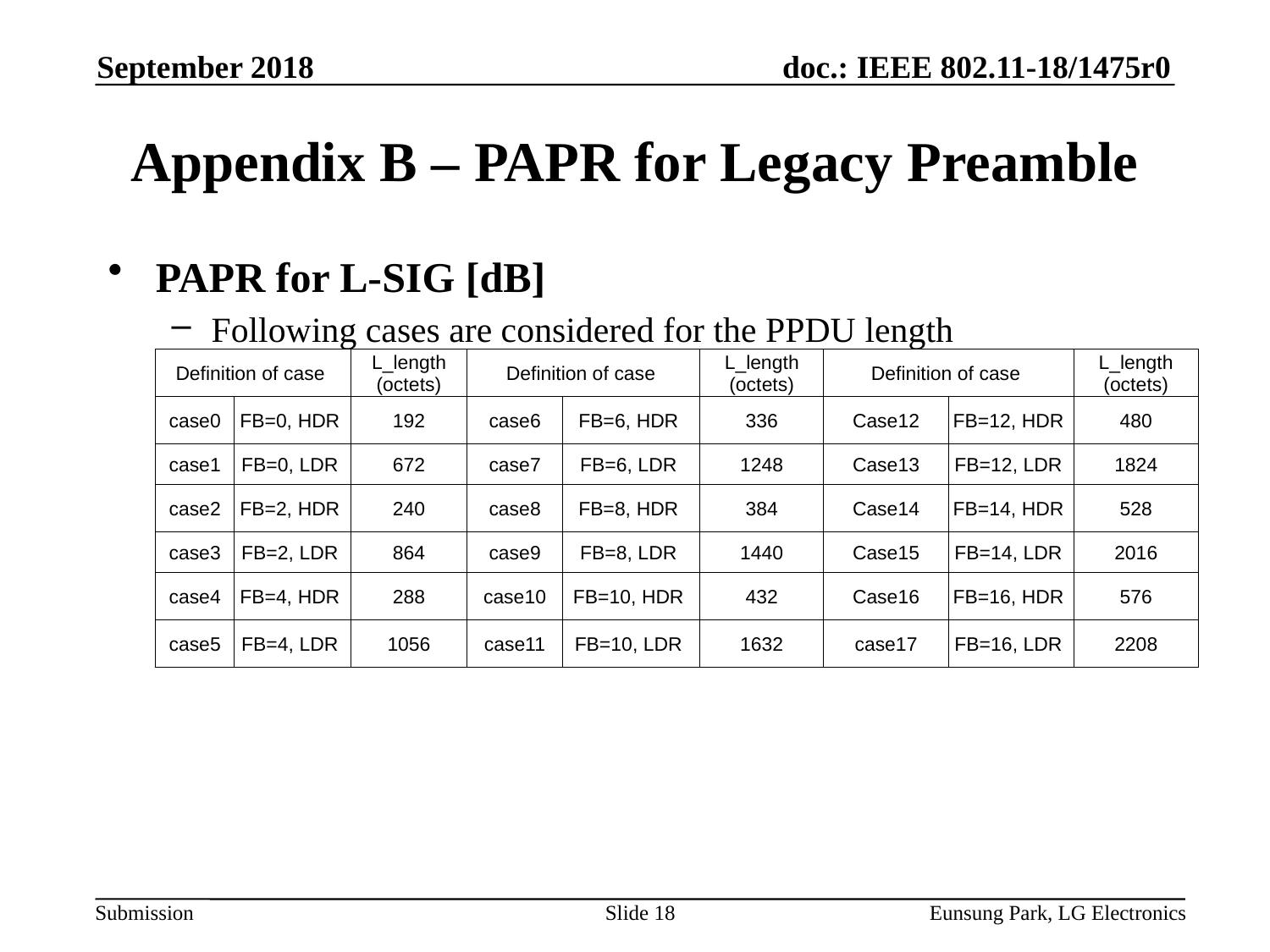

September 2018
# Appendix B – PAPR for Legacy Preamble
PAPR for L-SIG [dB]
Following cases are considered for the PPDU length

| Definition of case |  | L\_length (octets) | Definition of case |  | L\_length (octets) | Definition of case |  | L\_length (octets) |
| --- | --- | --- | --- | --- | --- | --- | --- | --- |
| case0 | FB=0, HDR | 192 | case6 | FB=6, HDR | 336 | Case12 | FB=12, HDR | 480 |
| case1 | FB=0, LDR | 672 | case7 | FB=6, LDR | 1248 | Case13 | FB=12, LDR | 1824 |
| case2 | FB=2, HDR | 240 | case8 | FB=8, HDR | 384 | Case14 | FB=14, HDR | 528 |
| case3 | FB=2, LDR | 864 | case9 | FB=8, LDR | 1440 | Case15 | FB=14, LDR | 2016 |
| case4 | FB=4, HDR | 288 | case10 | FB=10, HDR | 432 | Case16 | FB=16, HDR | 576 |
| case5 | FB=4, LDR | 1056 | case11 | FB=10, LDR | 1632 | case17 | FB=16, LDR | 2208 |
Slide 18
Eunsung Park, LG Electronics